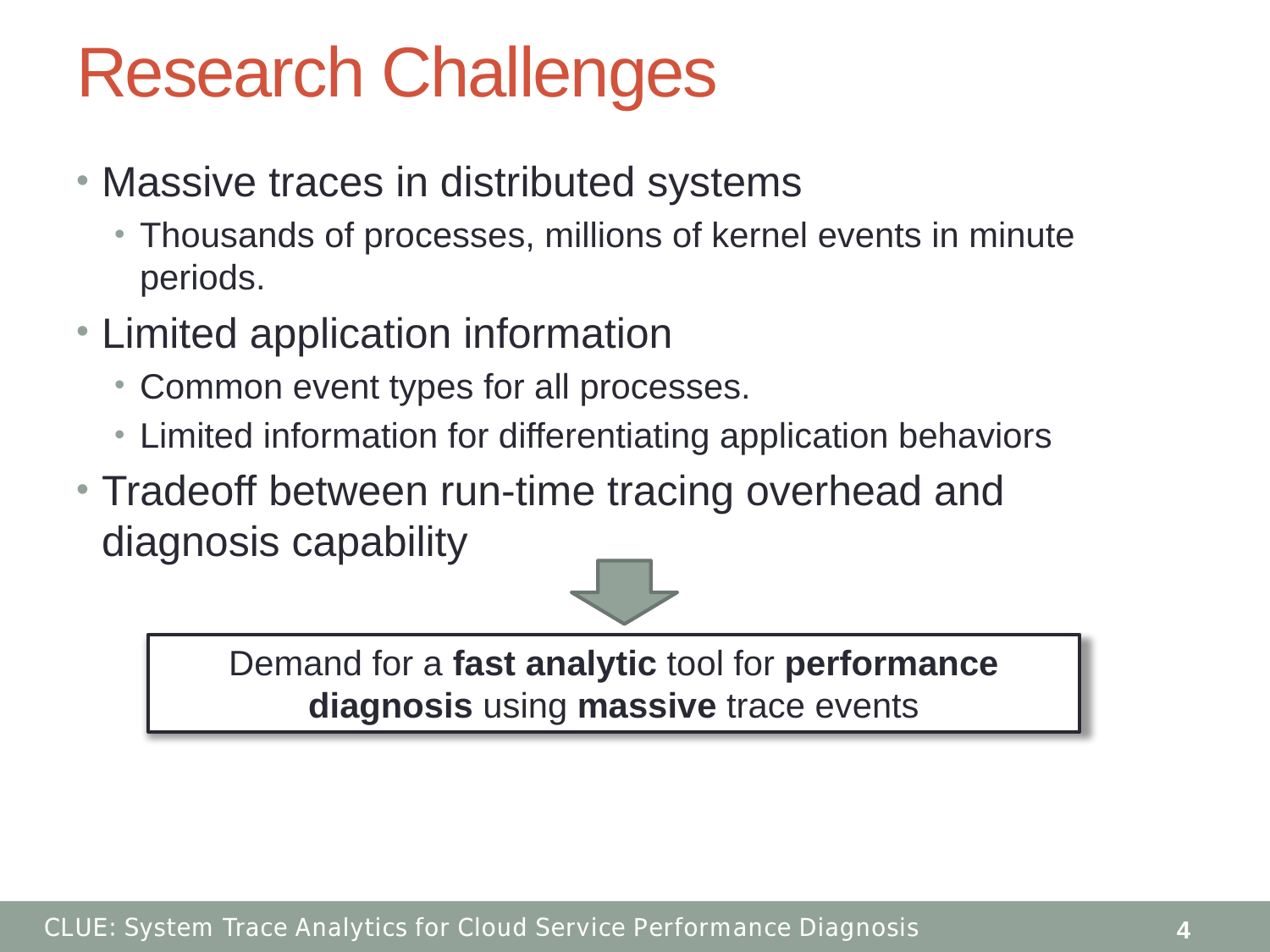

# Research Challenges
Massive traces in distributed systems
Thousands of processes, millions of kernel events in minute periods.
Limited application information
Common event types for all processes.
Limited information for differentiating application behaviors
Tradeoff between run-time tracing overhead and diagnosis capability

Demand for a fast analytic tool for performance diagnosis using massive trace events
4